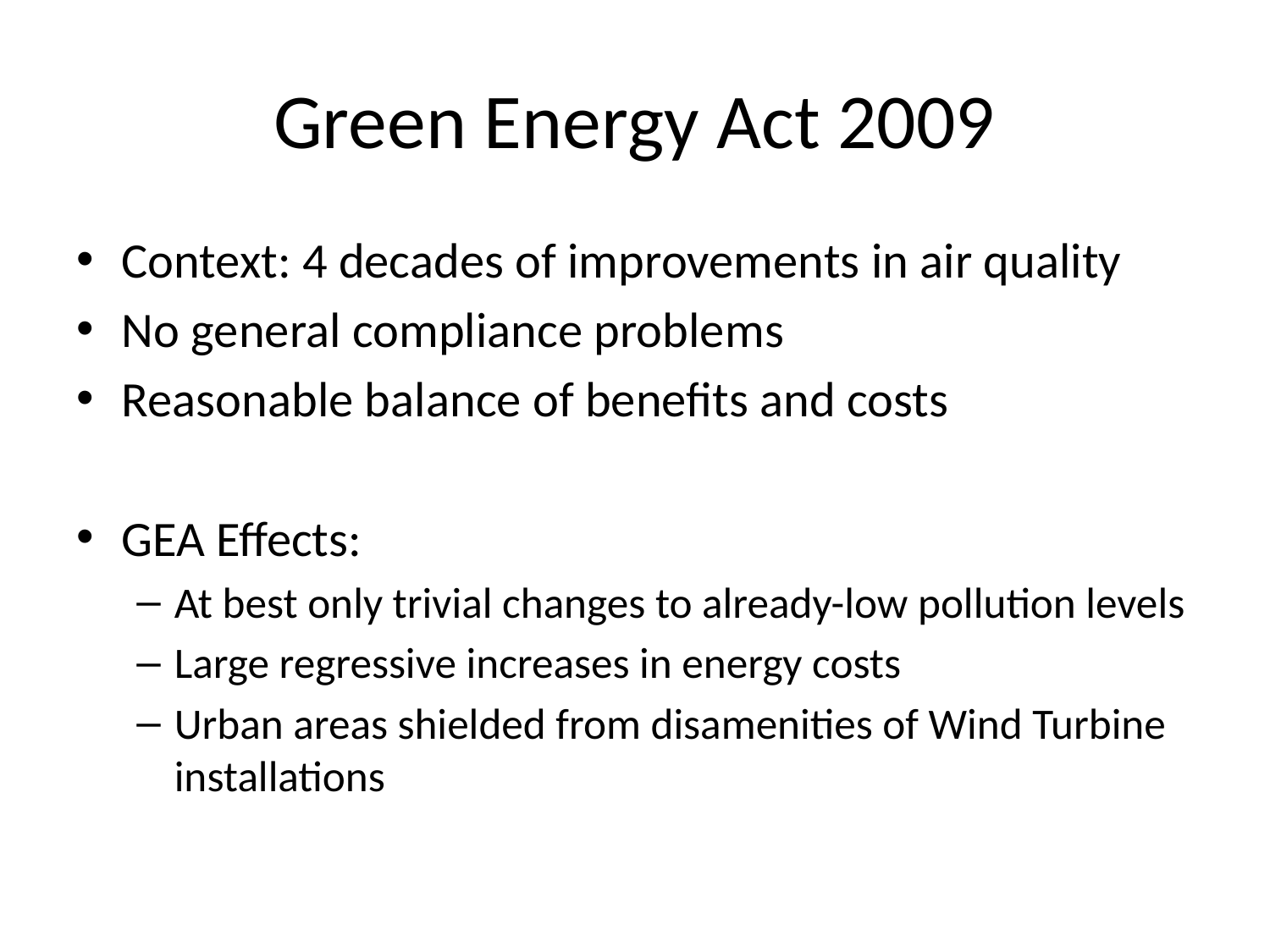

# Green Energy Act 2009
Context: 4 decades of improvements in air quality
No general compliance problems
Reasonable balance of benefits and costs

GEA Effects:
At best only trivial changes to already-low pollution levels
Large regressive increases in energy costs
Urban areas shielded from disamenities of Wind Turbine installations